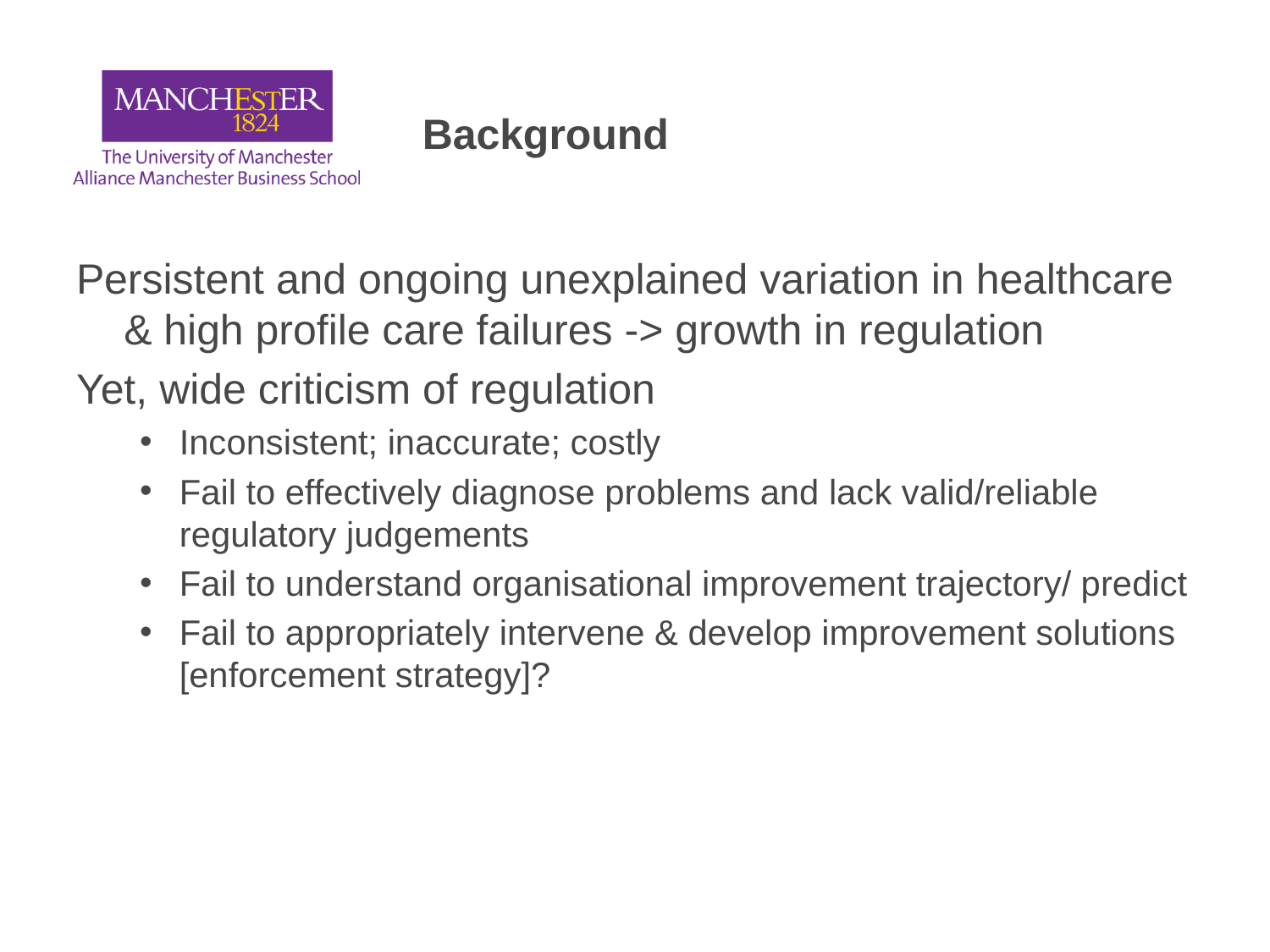

# Background
Persistent and ongoing unexplained variation in healthcare & high profile care failures -> growth in regulation
Yet, wide criticism of regulation
Inconsistent; inaccurate; costly
Fail to effectively diagnose problems and lack valid/reliable regulatory judgements
Fail to understand organisational improvement trajectory/ predict
Fail to appropriately intervene & develop improvement solutions [enforcement strategy]?